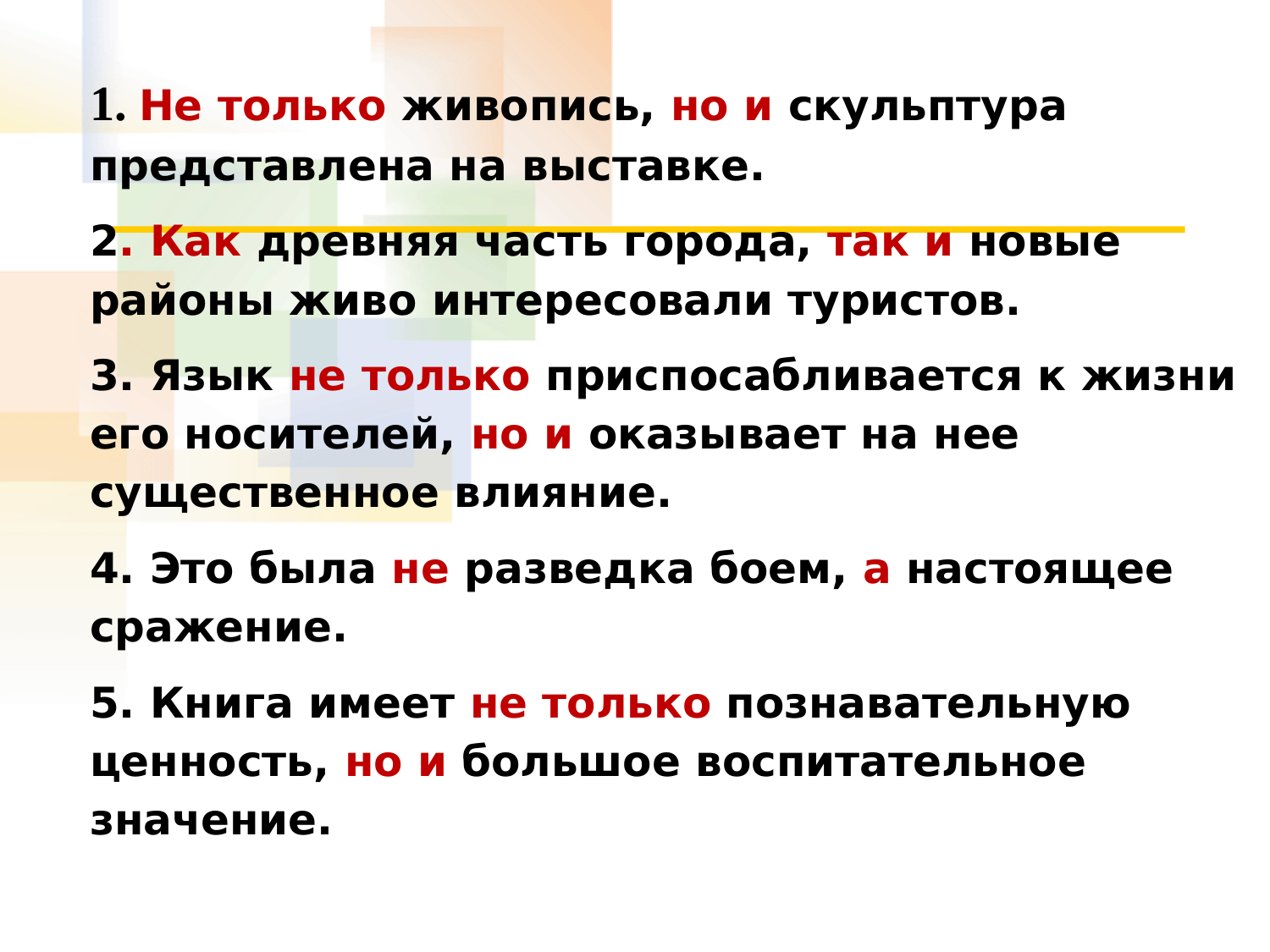

1. Не только живопись, но и скульптура представлена на выставке.
2. Как древняя часть города, так и новые районы живо интересовали туристов.
3. Язык не только приспосабливается к жизни его носителей, но и оказывает на нее существенное влияние.
4. Это была не разведка боем, а настоящее сражение.
5. Книга имеет не только познавательную ценность, но и большое воспитательное значение.